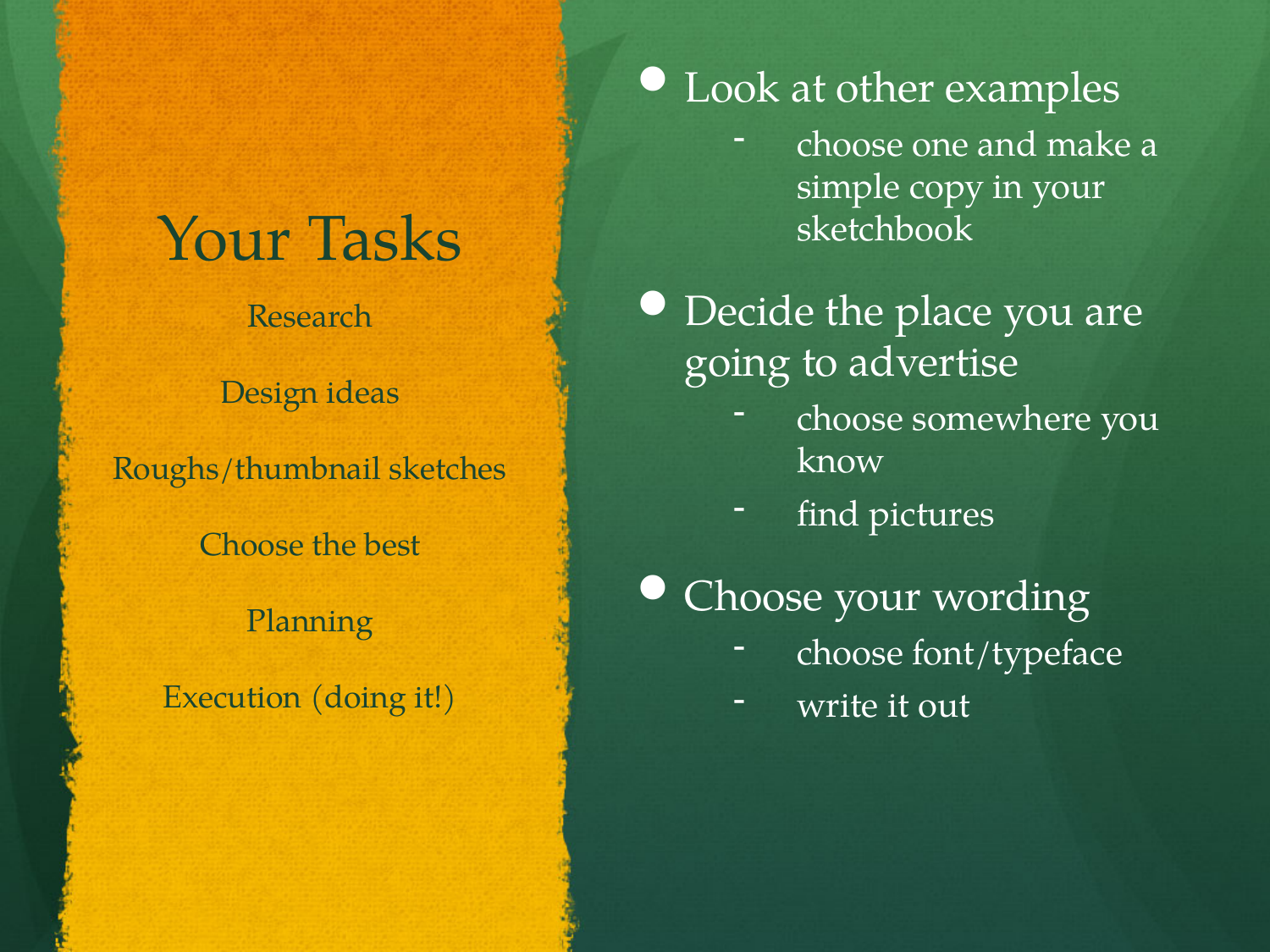

# Your Tasks
Look at other examples
choose one and make a simple copy in your sketchbook
Decide the place you are going to advertise
choose somewhere you know
find pictures
Choose your wording
choose font/typeface
write it out

Research

Design ideas

Roughs/thumbnail sketches

Choose the best

Planning

Execution (doing it!)